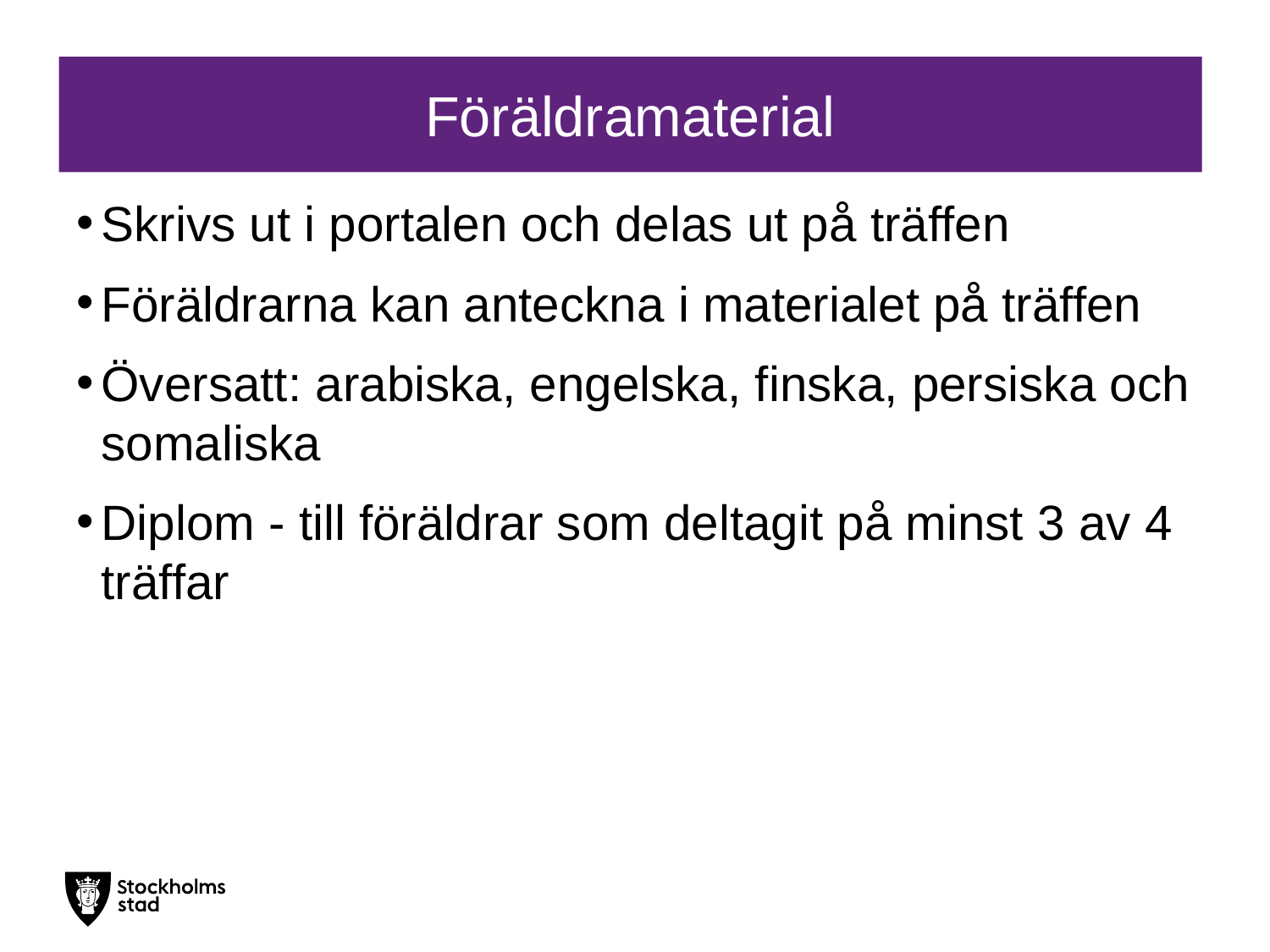

# Föräldramaterial
Skrivs ut i portalen och delas ut på träffen
Föräldrarna kan anteckna i materialet på träffen
Översatt: arabiska, engelska, finska, persiska och somaliska
Diplom - till föräldrar som deltagit på minst 3 av 4 träffar